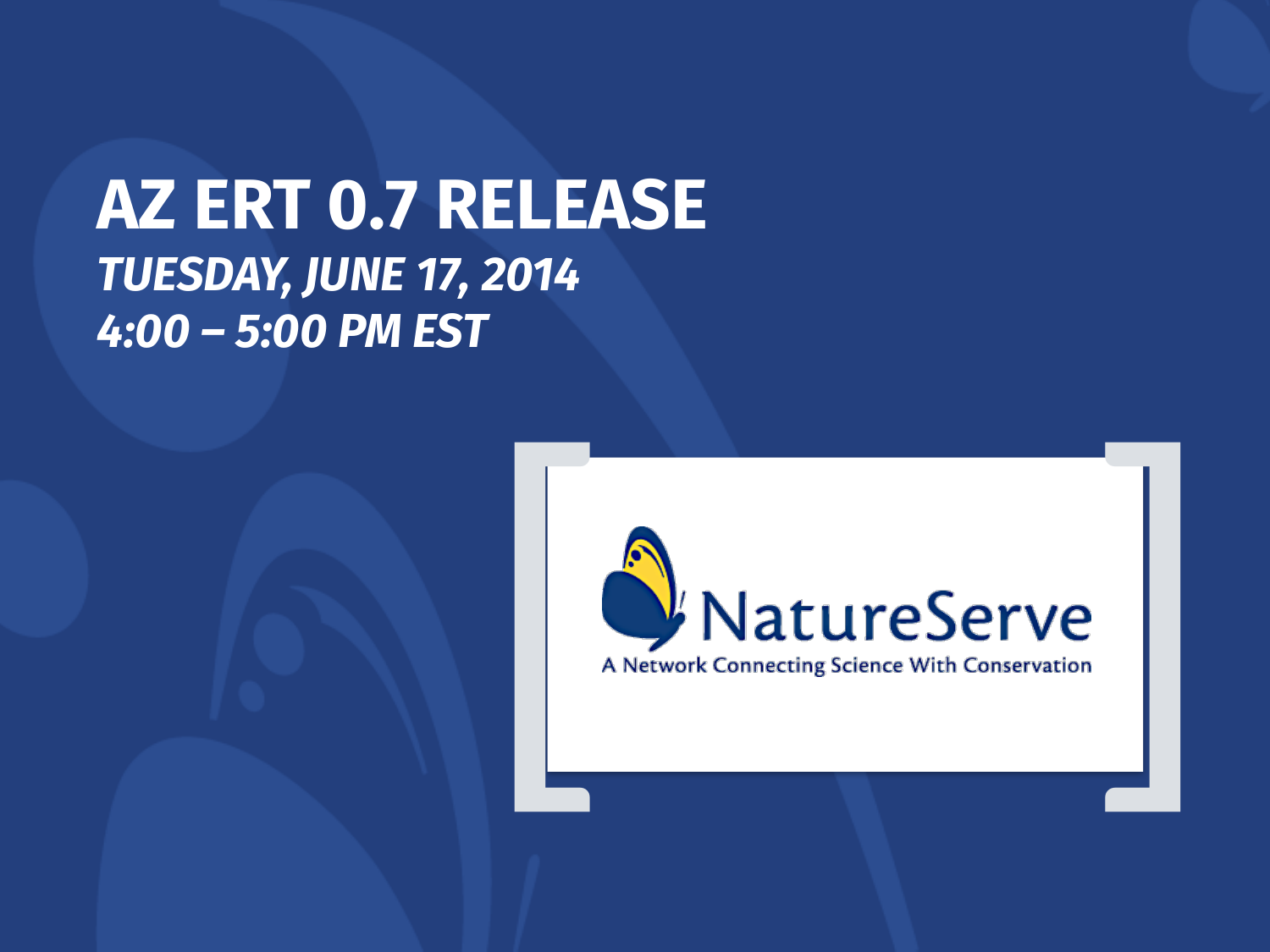

# AZ ERT 0.7 release tuesday, june 17, 2014 4:00 – 5:00 PM EST